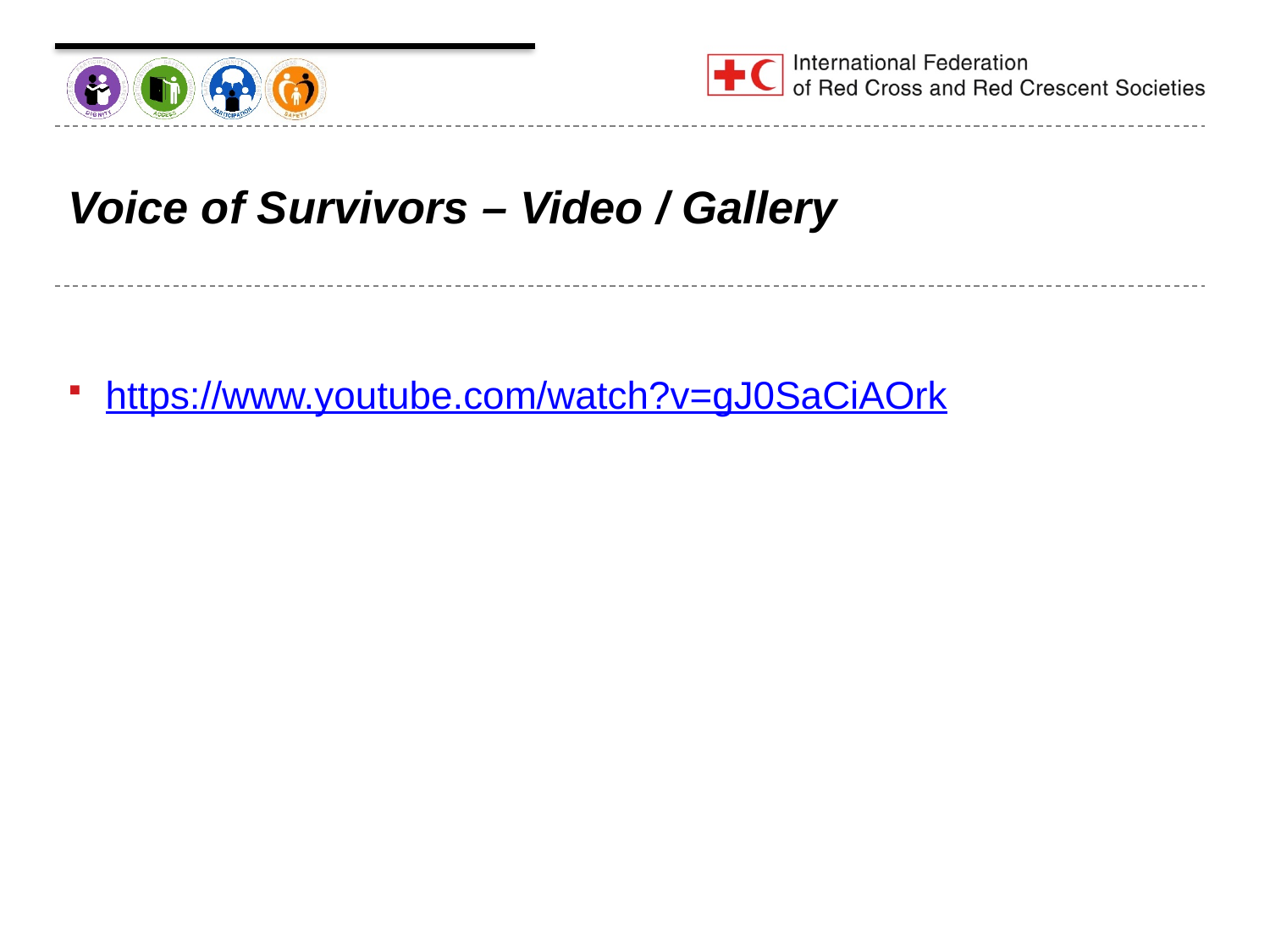

# Voice of Survivors – Video / Gallery

https://www.youtube.com/watch?v=gJ0SaCiAOrk